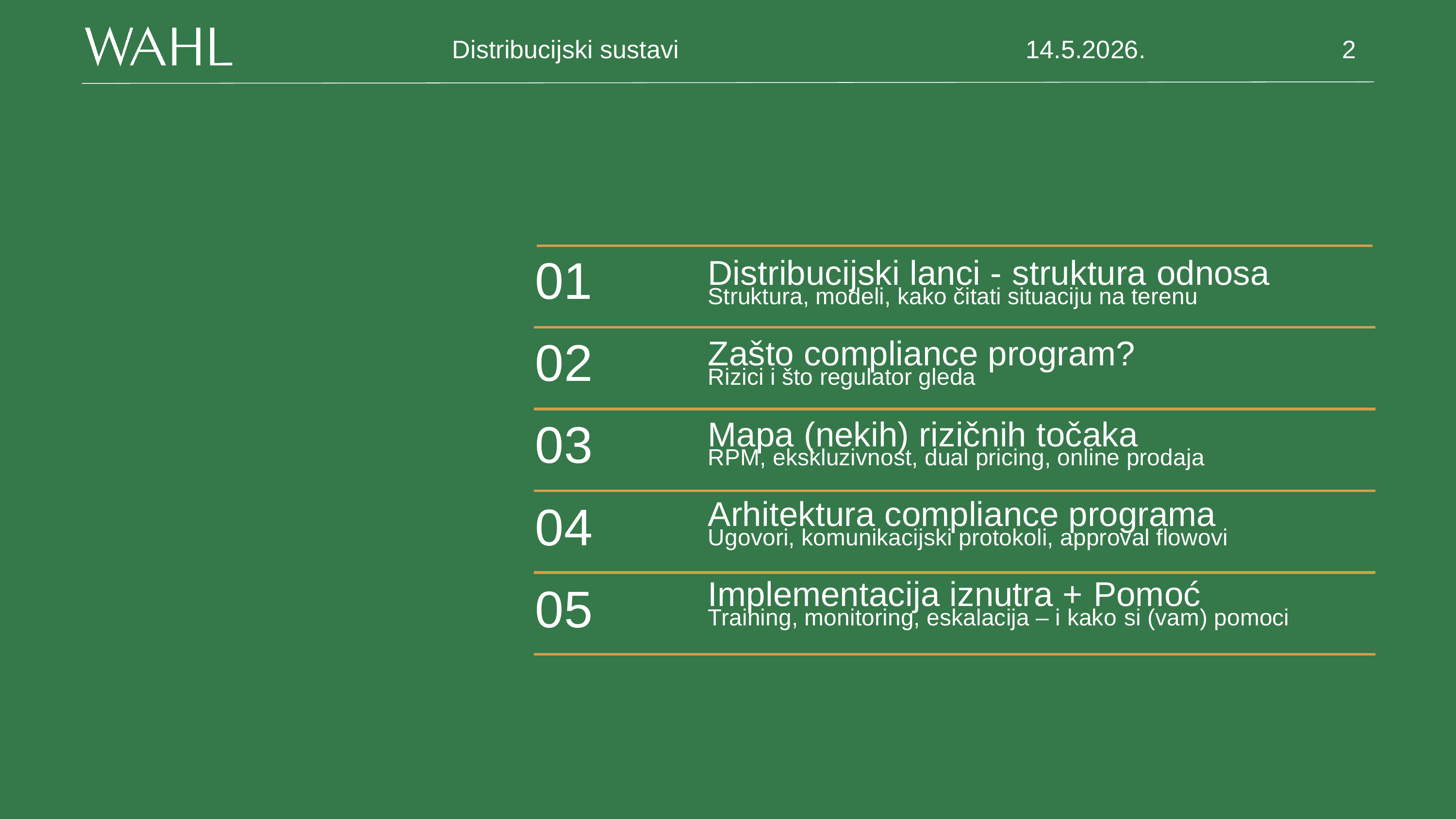

Distribucijski sustavi
14.5.2026.
2

01
Distribucijski lanci - struktura odnosa
Struktura, modeli, kako čitati situaciju na terenu
|  |
| --- |
|  |
|  |
|  |
|  |
02
Zašto compliance program?
Rizici i što regulator gleda
03
Mapa (nekih) rizičnih točaka
RPM, ekskluzivnost, dual pricing, online prodaja
04
Arhitektura compliance programa
Ugovori, komunikacijski protokoli, approval flowovi
Implementacija iznutra + Pomoć
Training, monitoring, eskalacija – i kako si (vam) pomoci
05